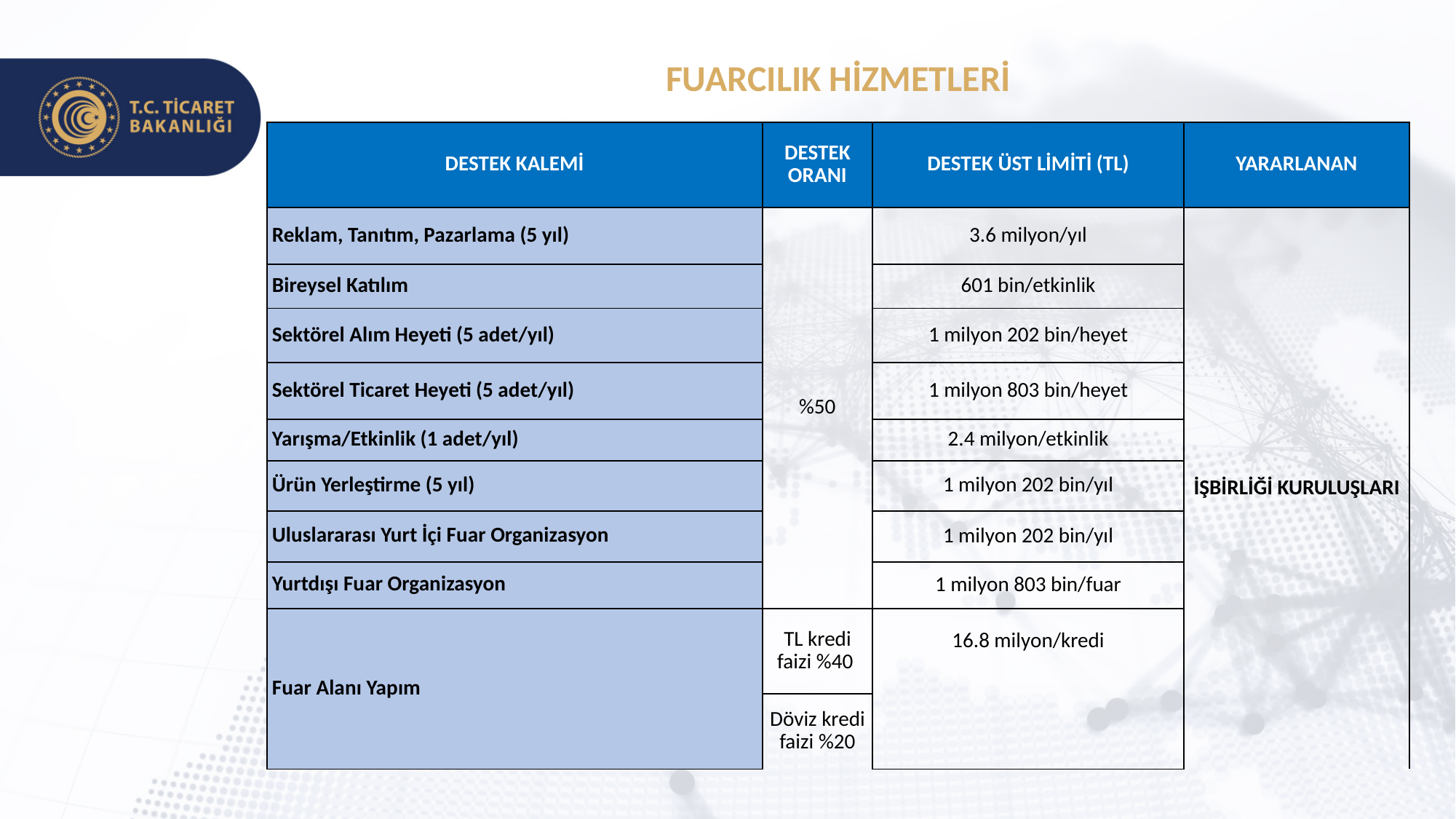

FUARCILIK HİZMETLERİ
| DESTEK KALEMİ | DESTEK ORANI | DESTEK ÜST LİMİTİ (TL) | YARARLANAN |
| --- | --- | --- | --- |
| Reklam, Tanıtım, Pazarlama (5 yıl) | %50 | 3.6 milyon/yıl | İŞBİRLİĞİ KURULUŞLARI |
| Bireysel Katılım |  | 601 bin/etkinlik |  |
| Sektörel Alım Heyeti (5 adet/yıl) |  | 1 milyon 202 bin/heyet |  |
| Sektörel Ticaret Heyeti (5 adet/yıl) |  | 1 milyon 803 bin/heyet |  |
| Yarışma/Etkinlik (1 adet/yıl) |  | 2.4 milyon/etkinlik |  |
| Ürün Yerleştirme (5 yıl) |  | 1 milyon 202 bin/yıl |  |
| Uluslararası Yurt İçi Fuar Organizasyon |  | 1 milyon 202 bin/yıl |  |
| Yurtdışı Fuar Organizasyon |  | 1 milyon 803 bin/fuar |  |
| Fuar Alanı Yapım | TL kredi faizi %40 | 16.8 milyon/kredi |  |
|  | Döviz kredi faizi %20 |  |  |